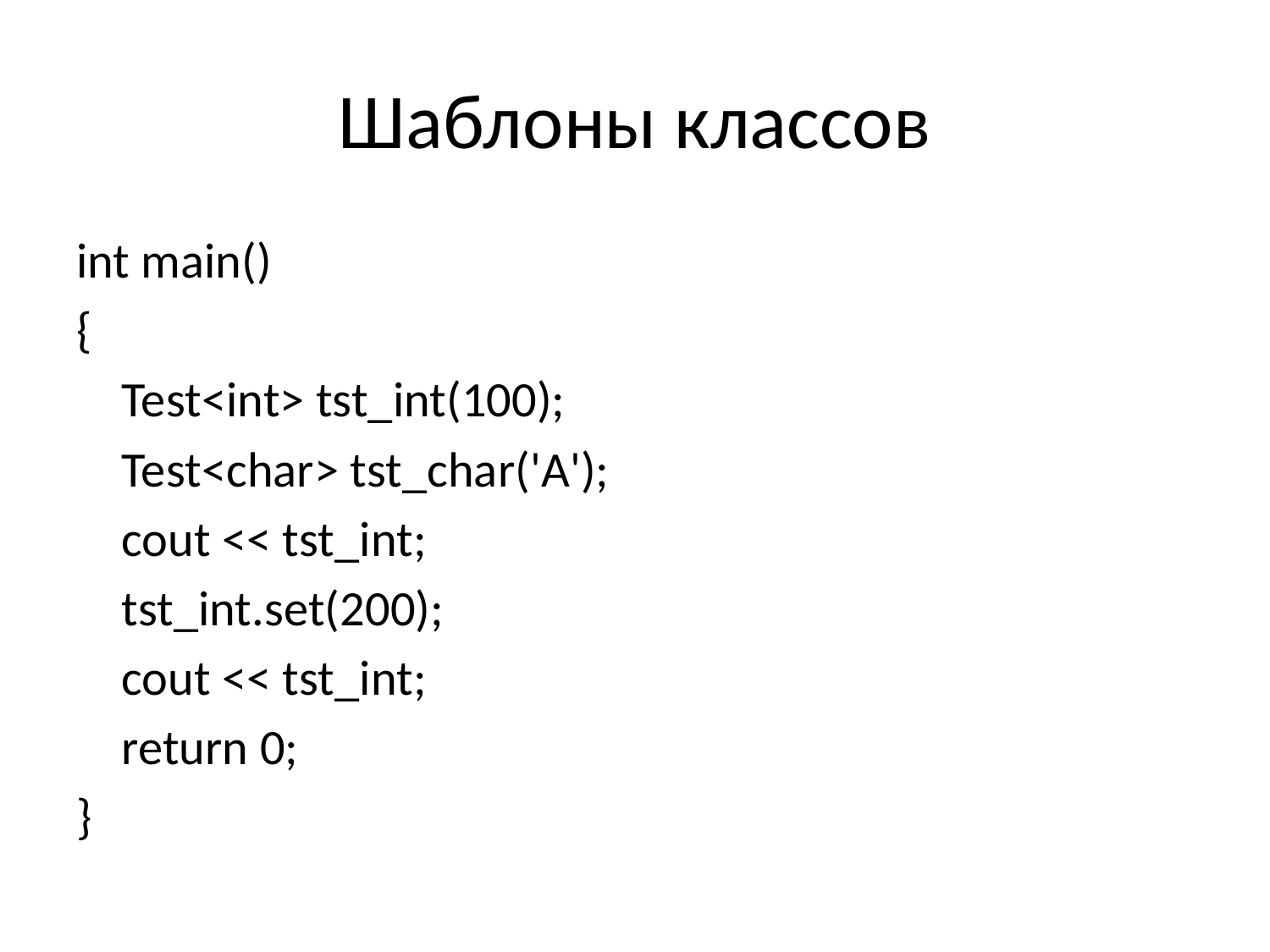

# Шаблоны классов
int main()
{
	Test<int> tst_int(100);
	Test<char> tst_char('A');
	cout << tst_int;
	tst_int.set(200);
	cout << tst_int;
	return 0;
}